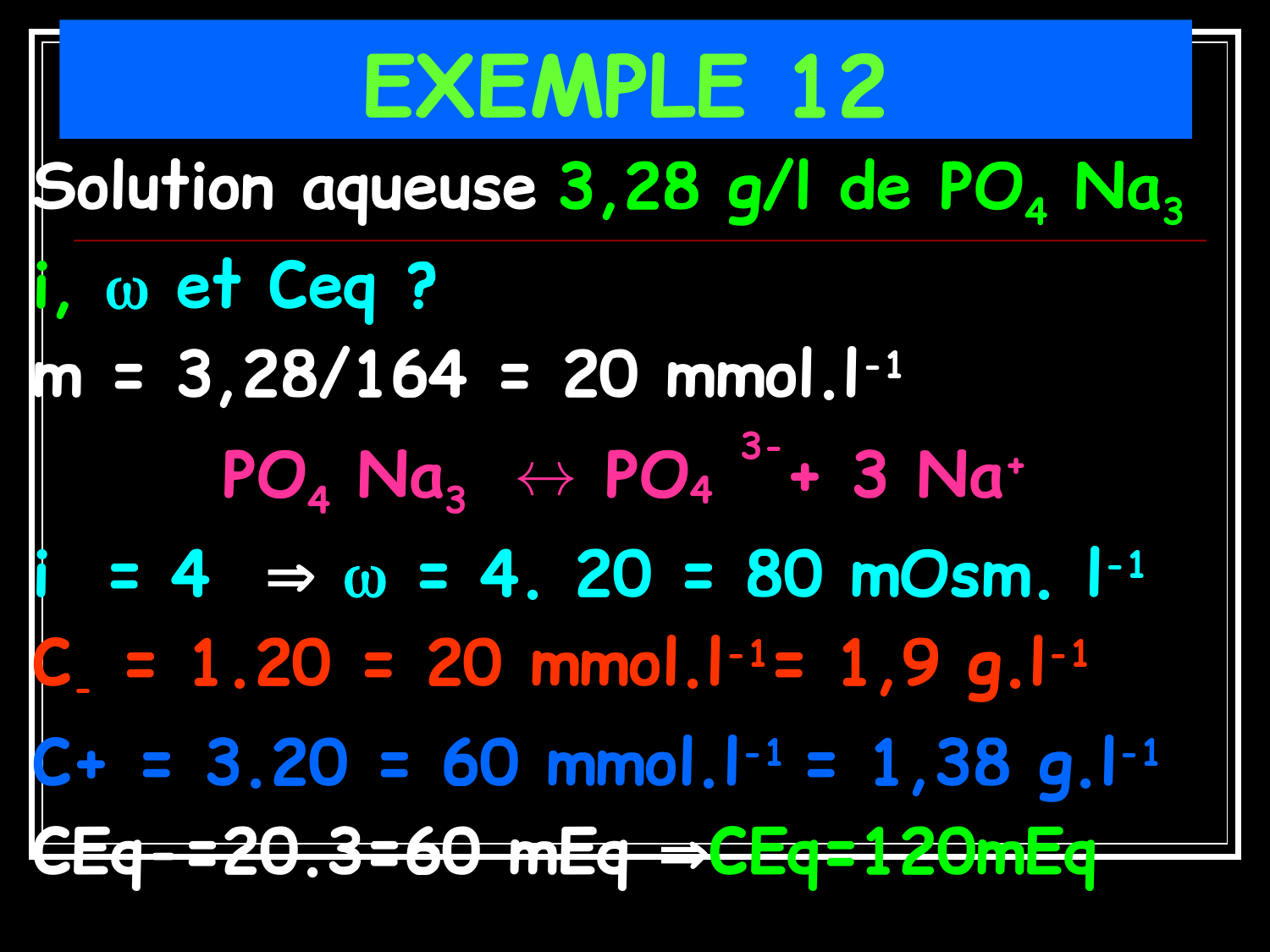

# EXEMPLE 12
Solution aqueuse 3,28 g/l de PO4 Na3
i, ω et Ceq ?
m = 3,28/164 = 20 mmol.l-1
PO4 Na3   ↔ PO4 3-+ 3 Na+
i  = 4  ⇒ ω = 4. 20 = 80 mOsm. l-1
C- = 1.20 = 20 mmol.l-1= 1,9 g.l-1
C+ = 3.20 = 60 mmol.l-1 = 1,38 g.l-1
CEq-=20.3=60 mEq ⇒CEq=120mEq